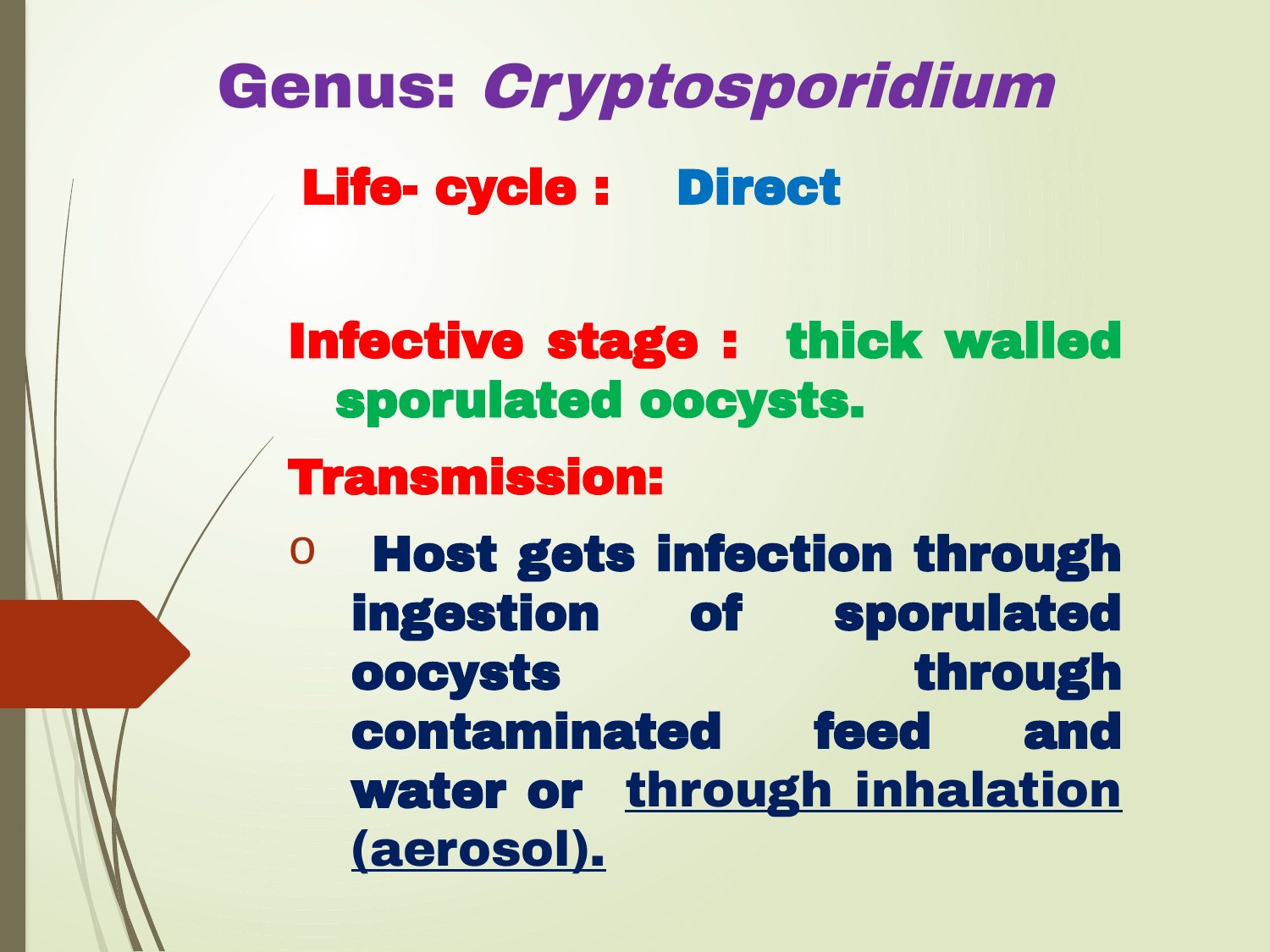

# Genus: Cryptosporidium
 Life- cycle :    Direct

Infective stage :  thick walled sporulated oocysts.
Transmission:
 Host gets infection through ingestion of sporulated oocysts through contaminated feed and water or  through inhalation (aerosol).